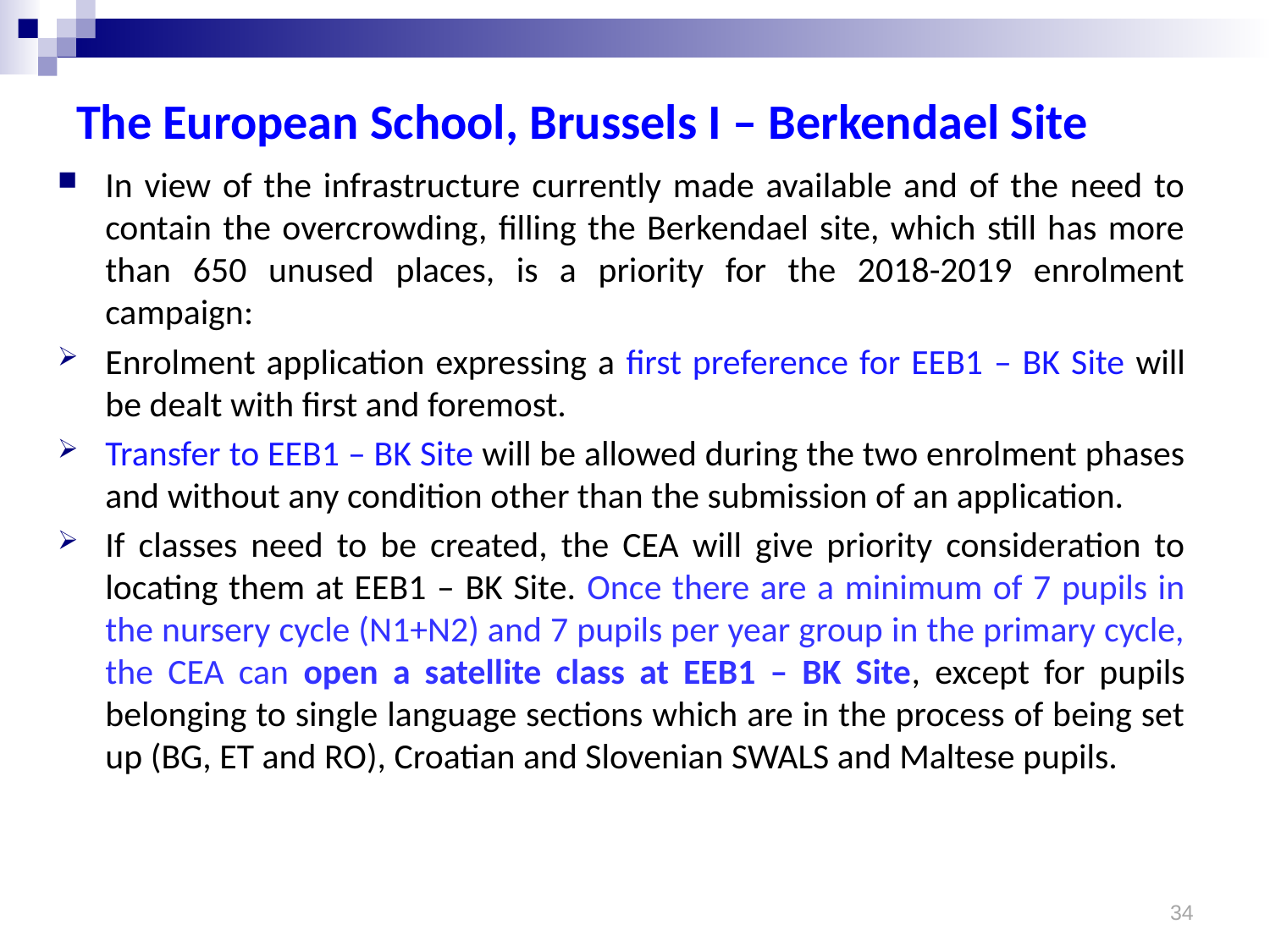

# The European School, Brussels I – Berkendael Site
In view of the infrastructure currently made available and of the need to contain the overcrowding, filling the Berkendael site, which still has more than 650 unused places, is a priority for the 2018-2019 enrolment campaign:
Enrolment application expressing a first preference for EEB1 – BK Site will be dealt with first and foremost.
Transfer to EEB1 – BK Site will be allowed during the two enrolment phases and without any condition other than the submission of an application.
If classes need to be created, the CEA will give priority consideration to locating them at EEB1 – BK Site. Once there are a minimum of 7 pupils in the nursery cycle (N1+N2) and 7 pupils per year group in the primary cycle, the CEA can open a satellite class at EEB1 – BK Site, except for pupils belonging to single language sections which are in the process of being set up (BG, ET and RO), Croatian and Slovenian SWALS and Maltese pupils.

34